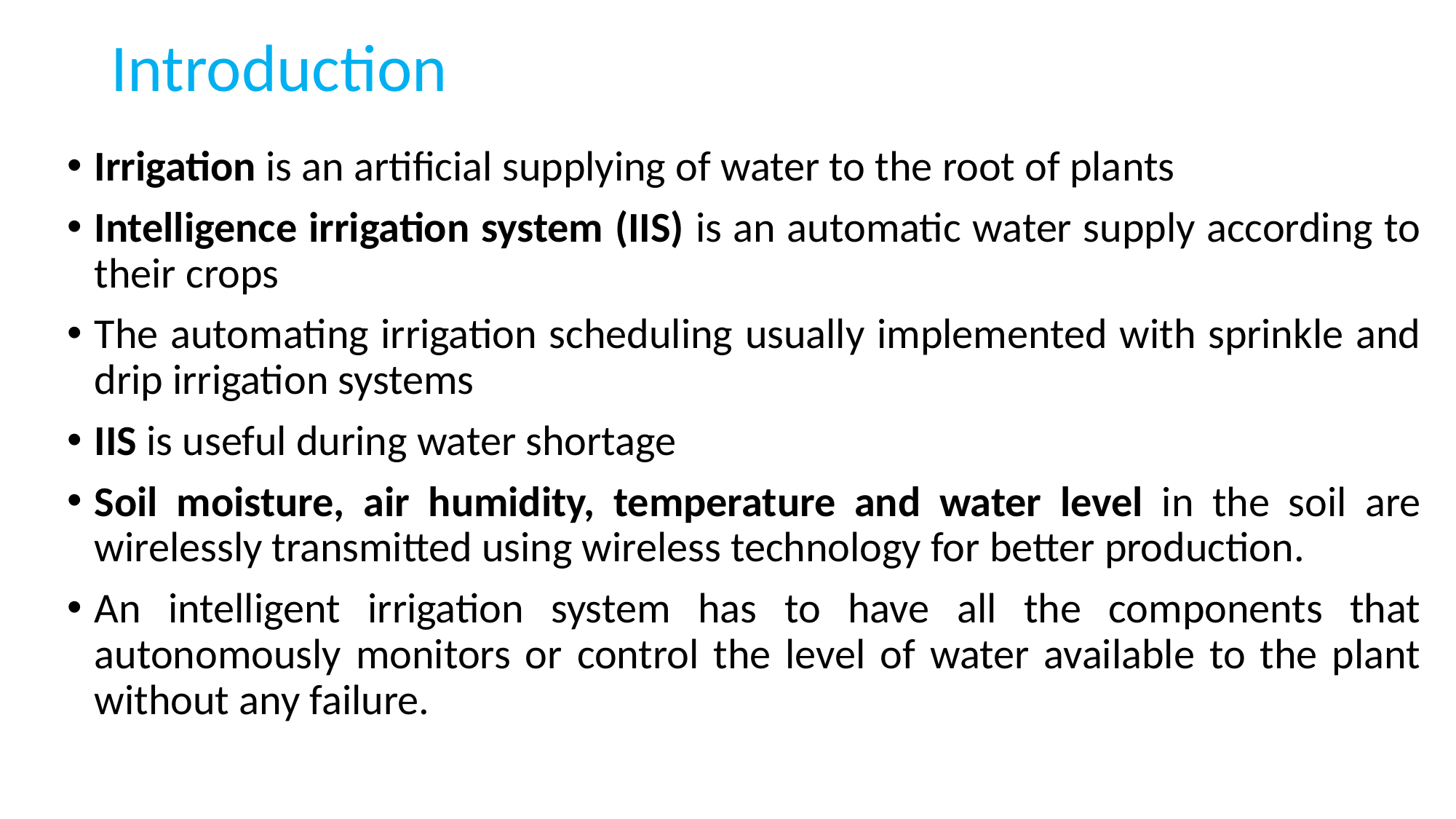

# Introduction
Irrigation is an artificial supplying of water to the root of plants
Intelligence irrigation system (IIS) is an automatic water supply according to their crops
The automating irrigation scheduling usually implemented with sprinkle and drip irrigation systems
IIS is useful during water shortage
Soil moisture, air humidity, temperature and water level in the soil are wirelessly transmitted using wireless technology for better production.
An intelligent irrigation system has to have all the components that autonomously monitors or control the level of water available to the plant without any failure.